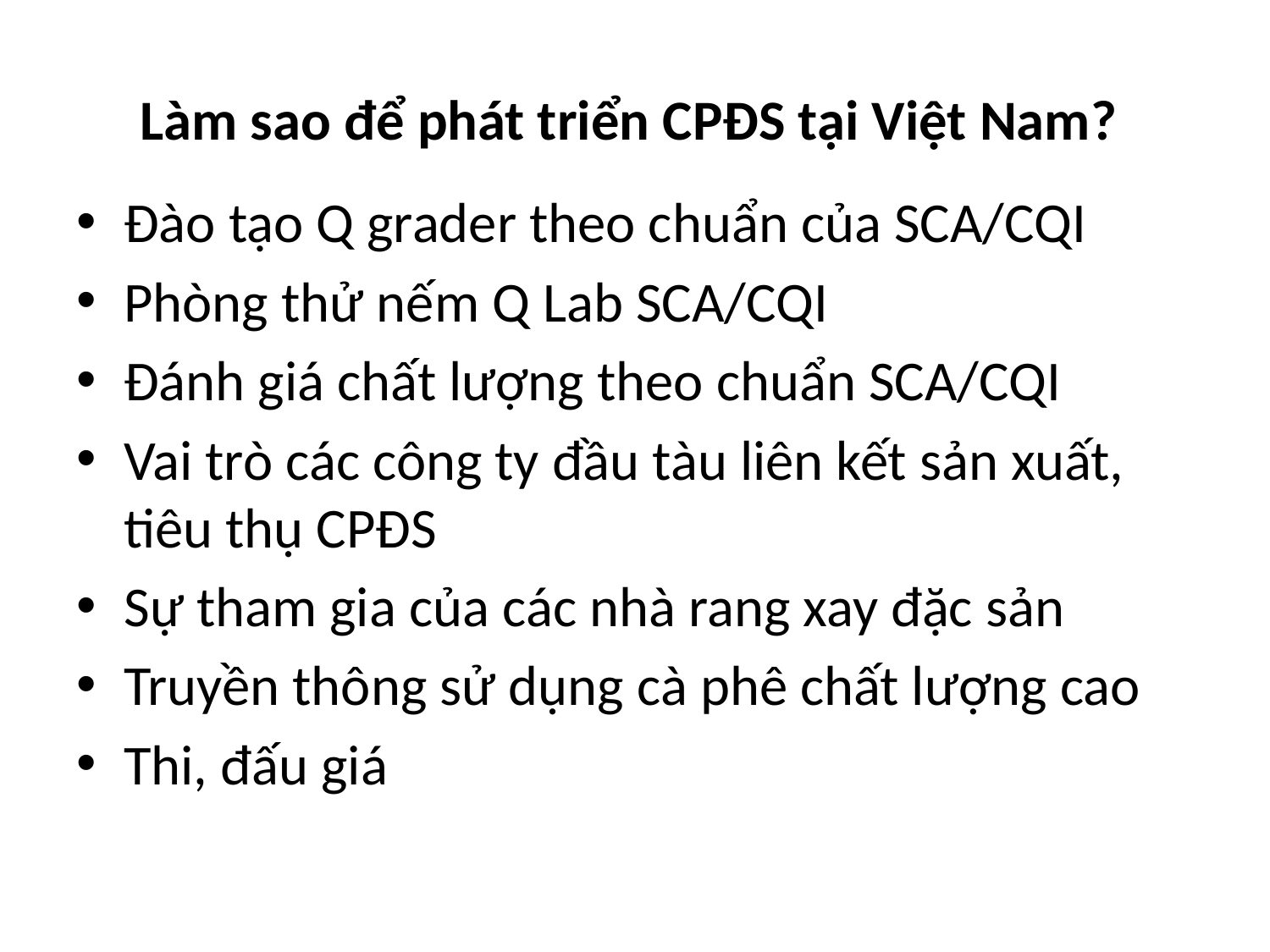

# Làm sao để phát triển CPĐS tại Việt Nam?
Đào tạo Q grader theo chuẩn của SCA/CQI
Phòng thử nếm Q Lab SCA/CQI
Đánh giá chất lượng theo chuẩn SCA/CQI
Vai trò các công ty đầu tàu liên kết sản xuất, tiêu thụ CPĐS
Sự tham gia của các nhà rang xay đặc sản
Truyền thông sử dụng cà phê chất lượng cao
Thi, đấu giá